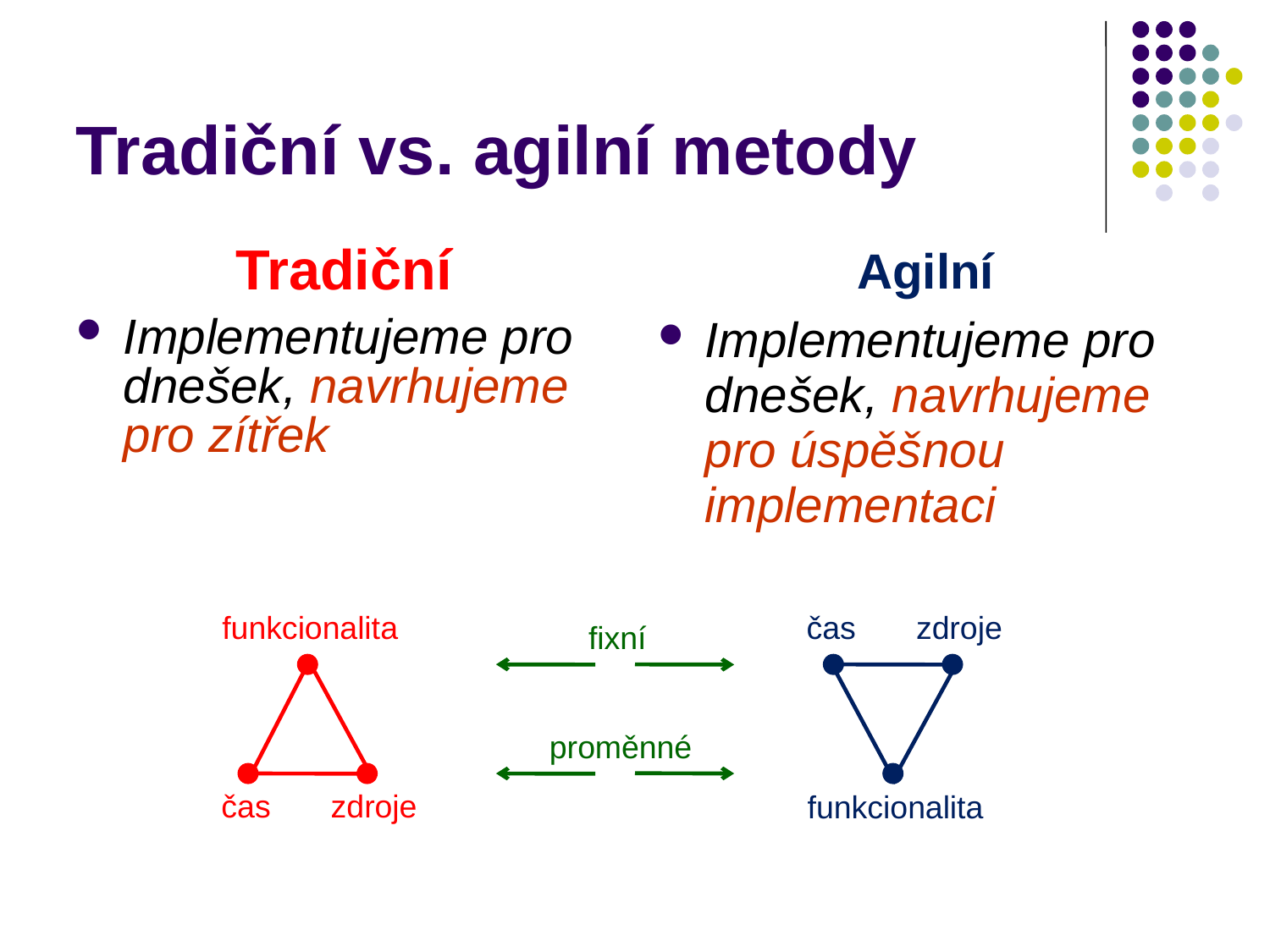

# Tradiční vs. agilní metody
Tradiční
Implementujeme pro dnešek, navrhujeme pro zítřek

Agilní
Implementujeme pro dnešek, navrhujeme pro úspěšnou implementaci
funkcionalita

čas
zdroje
čas

funkcionalita
zdroje

fixní
proměnné